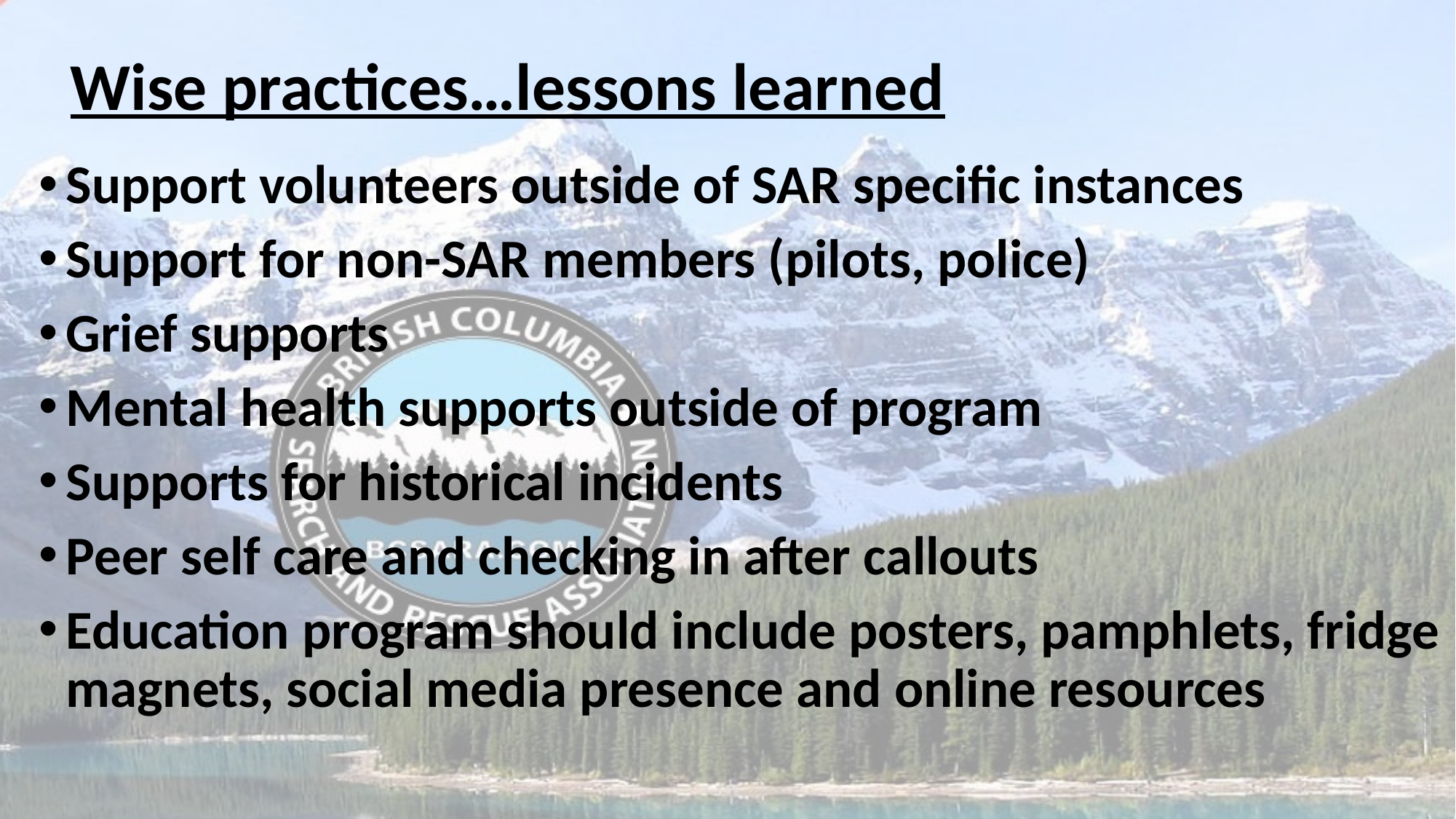

# Wise practices…lessons learned
Support volunteers outside of SAR specific instances
Support for non-SAR members (pilots, police)
Grief supports
Mental health supports outside of program
Supports for historical incidents
Peer self care and checking in after callouts
Education program should include posters, pamphlets, fridge magnets, social media presence and online resources